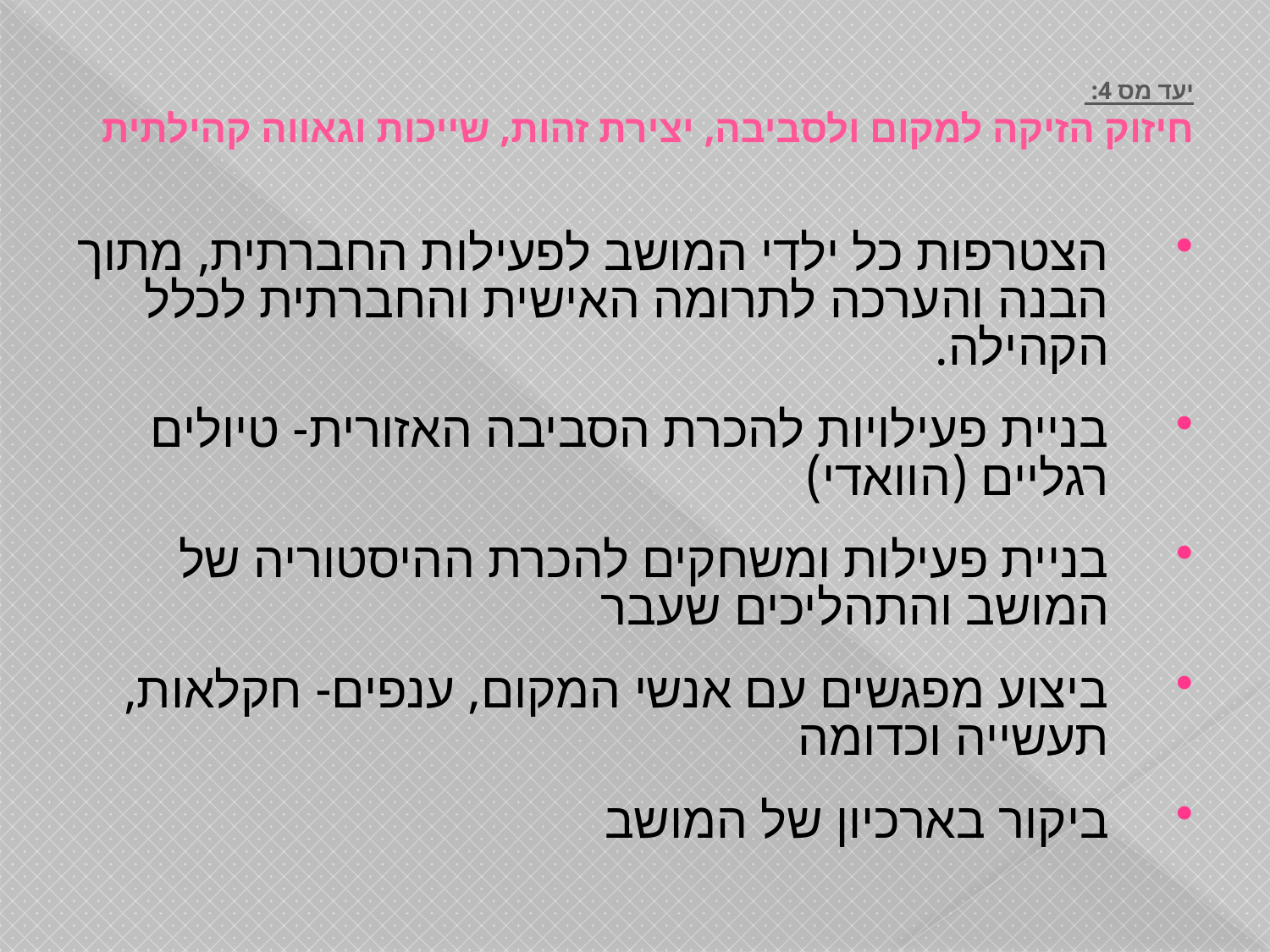

# יעד מס 4: חיזוק הזיקה למקום ולסביבה, יצירת זהות, שייכות וגאווה קהילתית
הצטרפות כל ילדי המושב לפעילות החברתית, מתוך הבנה והערכה לתרומה האישית והחברתית לכלל הקהילה.
בניית פעילויות להכרת הסביבה האזורית- טיולים רגליים (הוואדי)
בניית פעילות ומשחקים להכרת ההיסטוריה של המושב והתהליכים שעבר
ביצוע מפגשים עם אנשי המקום, ענפים- חקלאות, תעשייה וכדומה
ביקור בארכיון של המושב